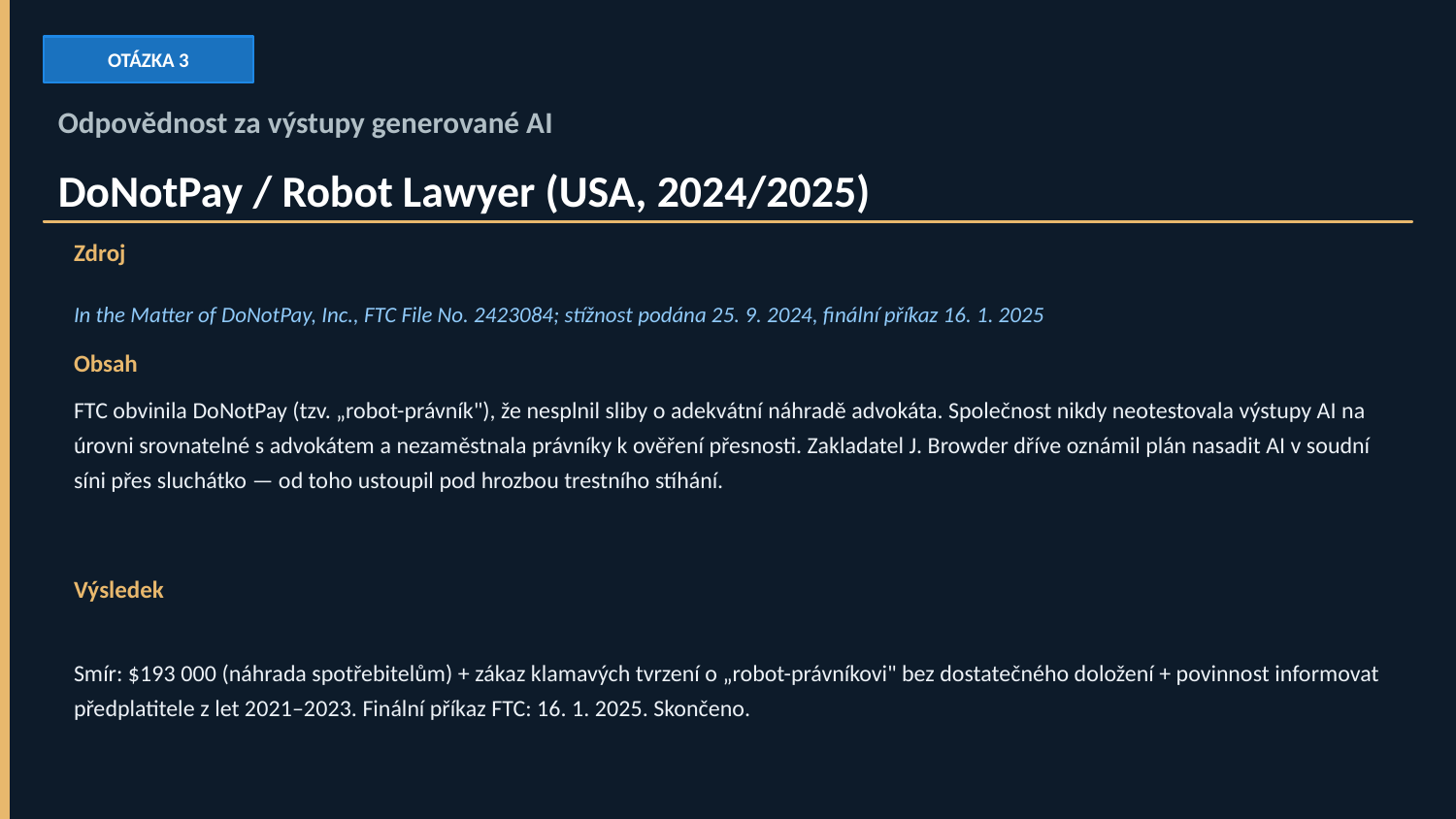

OTÁZKA 3
Odpovědnost za výstupy generované AI
DoNotPay / Robot Lawyer (USA, 2024/2025)

Zdroj
In the Matter of DoNotPay, Inc., FTC File No. 2423084; stížnost podána 25. 9. 2024, finální příkaz 16. 1. 2025
Obsah
FTC obvinila DoNotPay (tzv. „robot-právník"), že nesplnil sliby o adekvátní náhradě advokáta. Společnost nikdy neotestovala výstupy AI na úrovni srovnatelné s advokátem a nezaměstnala právníky k ověření přesnosti. Zakladatel J. Browder dříve oznámil plán nasadit AI v soudní síni přes sluchátko — od toho ustoupil pod hrozbou trestního stíhání.
Výsledek
Smír: $193 000 (náhrada spotřebitelům) + zákaz klamavých tvrzení o „robot-právníkovi" bez dostatečného doložení + povinnost informovat předplatitele z let 2021–2023. Finální příkaz FTC: 16. 1. 2025. Skončeno.